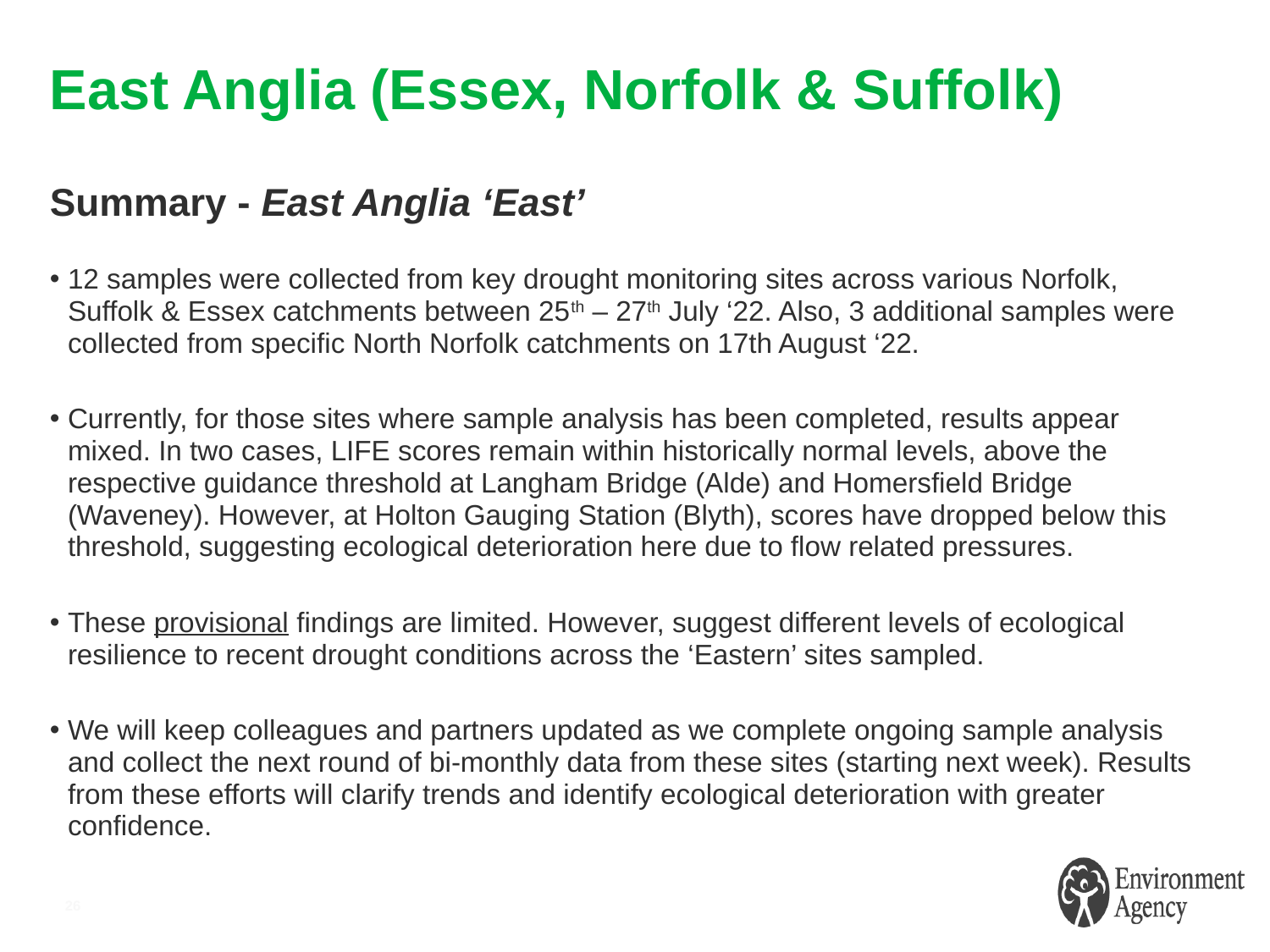

# East Anglia (Essex, Norfolk & Suffolk) Summary - East Anglia ‘East’
12 samples were collected from key drought monitoring sites across various Norfolk, Suffolk & Essex catchments between 25th – 27th July ‘22. Also, 3 additional samples were collected from specific North Norfolk catchments on 17th August ‘22.

Currently, for those sites where sample analysis has been completed, results appear mixed. In two cases, LIFE scores remain within historically normal levels, above the respective guidance threshold at Langham Bridge (Alde) and Homersfield Bridge (Waveney). However, at Holton Gauging Station (Blyth), scores have dropped below this threshold, suggesting ecological deterioration here due to flow related pressures.

These provisional findings are limited. However, suggest different levels of ecological resilience to recent drought conditions across the ‘Eastern’ sites sampled.

We will keep colleagues and partners updated as we complete ongoing sample analysis and collect the next round of bi-monthly data from these sites (starting next week). Results from these efforts will clarify trends and identify ecological deterioration with greater confidence.
26